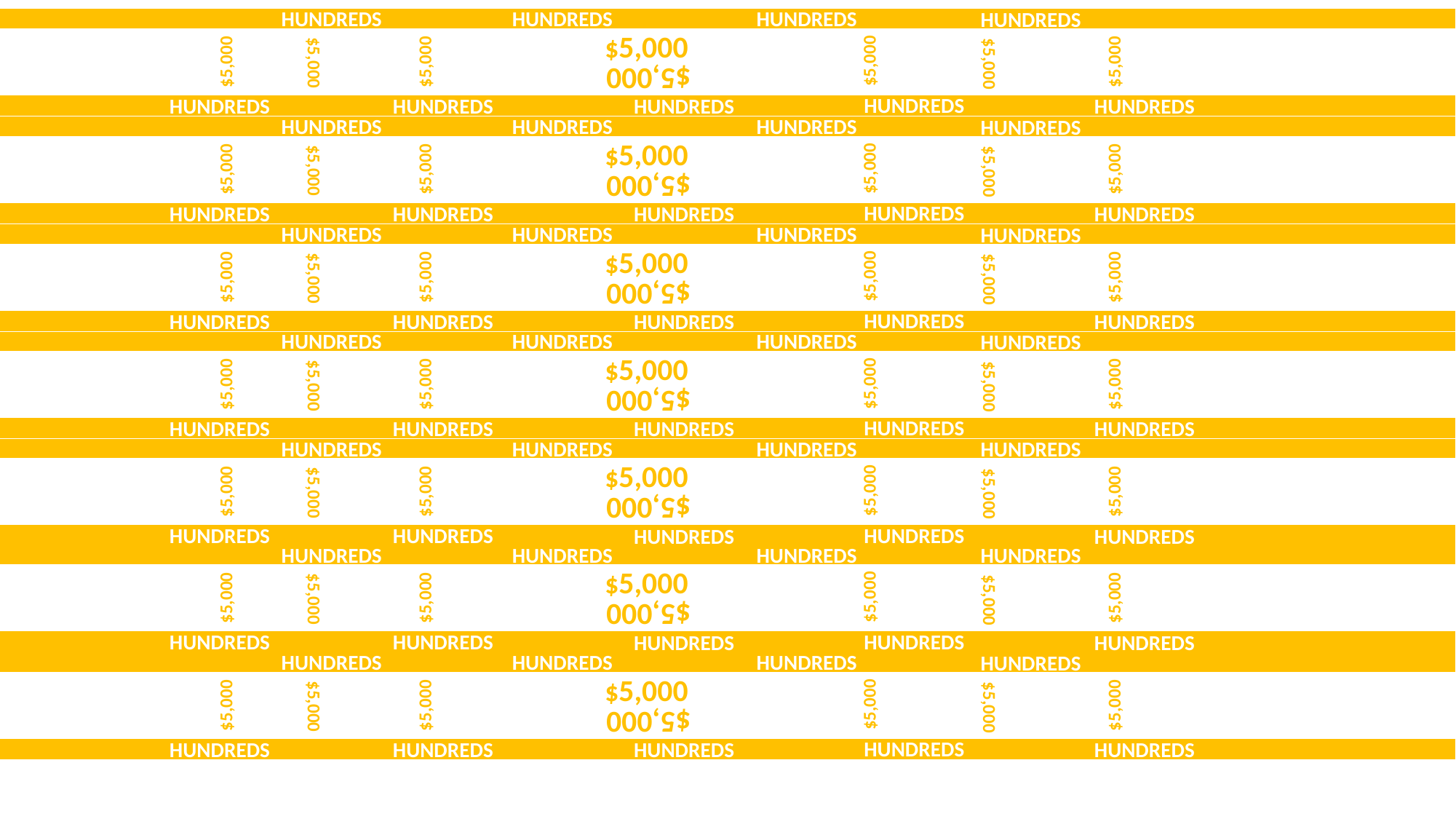

HUNDREDS
HUNDREDS
HUNDREDS
HUNDREDS

$5,000
$5,000
$5,000
$5,000
$5,000
$5,000
$5,000
$5,000
HUNDREDS
HUNDREDS
HUNDREDS
HUNDREDS
HUNDREDS

HUNDREDS
HUNDREDS
HUNDREDS
HUNDREDS

$5,000
$5,000
$5,000
$5,000
$5,000
$5,000
$5,000
$5,000
HUNDREDS
HUNDREDS
HUNDREDS
HUNDREDS
HUNDREDS

HUNDREDS
HUNDREDS
HUNDREDS
HUNDREDS

$5,000
$5,000
$5,000
$5,000
$5,000
$5,000
$5,000
$5,000
HUNDREDS
HUNDREDS
HUNDREDS
HUNDREDS
HUNDREDS

HUNDREDS
HUNDREDS
HUNDREDS
HUNDREDS

$5,000
$5,000
$5,000
$5,000
$5,000
$5,000
$5,000
$5,000
HUNDREDS
HUNDREDS
HUNDREDS
HUNDREDS
HUNDREDS

HUNDREDS
HUNDREDS
HUNDREDS
HUNDREDS

$5,000
$5,000
$5,000
$5,000
$5,000
$5,000
$5,000
$5,000
HUNDREDS
HUNDREDS
HUNDREDS
HUNDREDS
HUNDREDS

HUNDREDS
HUNDREDS
HUNDREDS
HUNDREDS

$5,000
$5,000
$5,000
$5,000
$5,000
$5,000
$5,000
$5,000
HUNDREDS
HUNDREDS
HUNDREDS
HUNDREDS
HUNDREDS

HUNDREDS
HUNDREDS
HUNDREDS
HUNDREDS

$5,000
$5,000
$5,000
$5,000
$5,000
$5,000
$5,000
$5,000
HUNDREDS
HUNDREDS
HUNDREDS
HUNDREDS
HUNDREDS